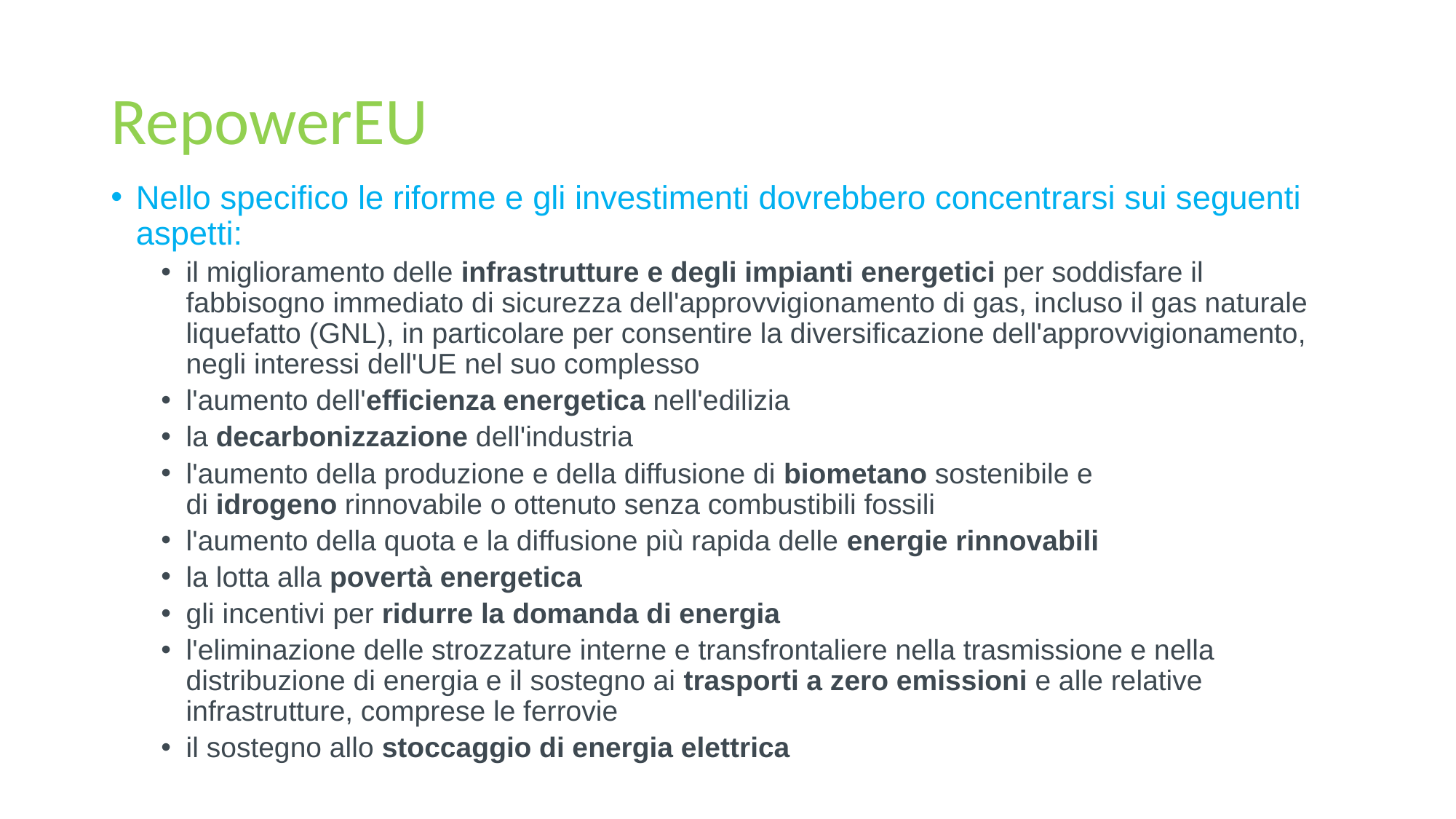

# RepowerEU
Nello specifico le riforme e gli investimenti dovrebbero concentrarsi sui seguenti aspetti:
il miglioramento delle infrastrutture e degli impianti energetici per soddisfare il fabbisogno immediato di sicurezza dell'approvvigionamento di gas, incluso il gas naturale liquefatto (GNL), in particolare per consentire la diversificazione dell'approvvigionamento, negli interessi dell'UE nel suo complesso
l'aumento dell'efficienza energetica nell'edilizia
la decarbonizzazione dell'industria
l'aumento della produzione e della diffusione di biometano sostenibile e di idrogeno rinnovabile o ottenuto senza combustibili fossili
l'aumento della quota e la diffusione più rapida delle energie rinnovabili
la lotta alla povertà energetica
gli incentivi per ridurre la domanda di energia
l'eliminazione delle strozzature interne e transfrontaliere nella trasmissione e nella distribuzione di energia e il sostegno ai trasporti a zero emissioni e alle relative infrastrutture, comprese le ferrovie
il sostegno allo stoccaggio di energia elettrica